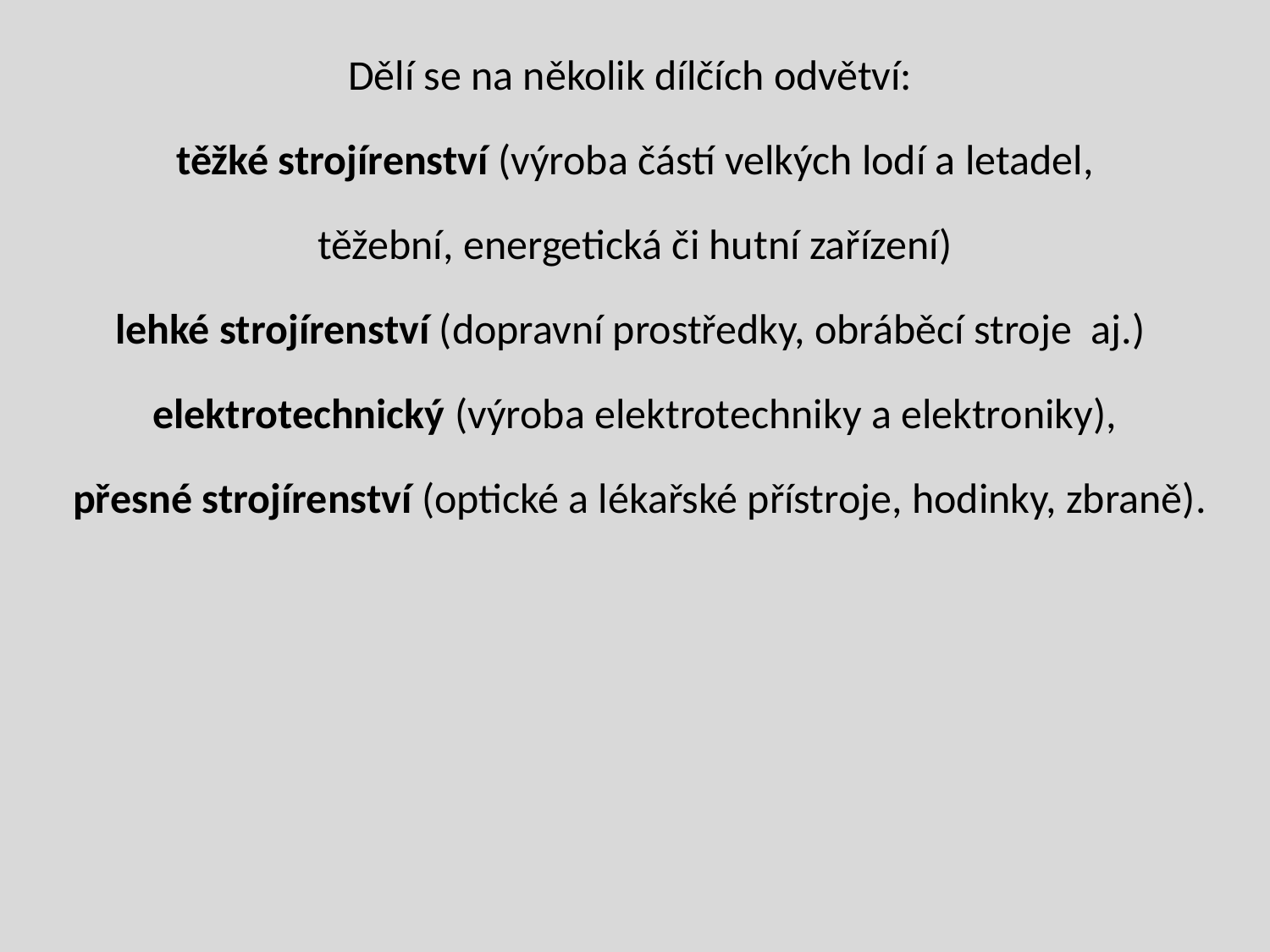

Dělí se na několik dílčích odvětví:
těžké strojírenství (výroba částí velkých lodí a letadel,
 těžební, energetická či hutní zařízení)
lehké strojírenství (dopravní prostředky, obráběcí stroje  aj.)
elektrotechnický (výroba elektrotechniky a elektroniky),
 přesné strojírenství (optické a lékařské přístroje, hodinky, zbraně).